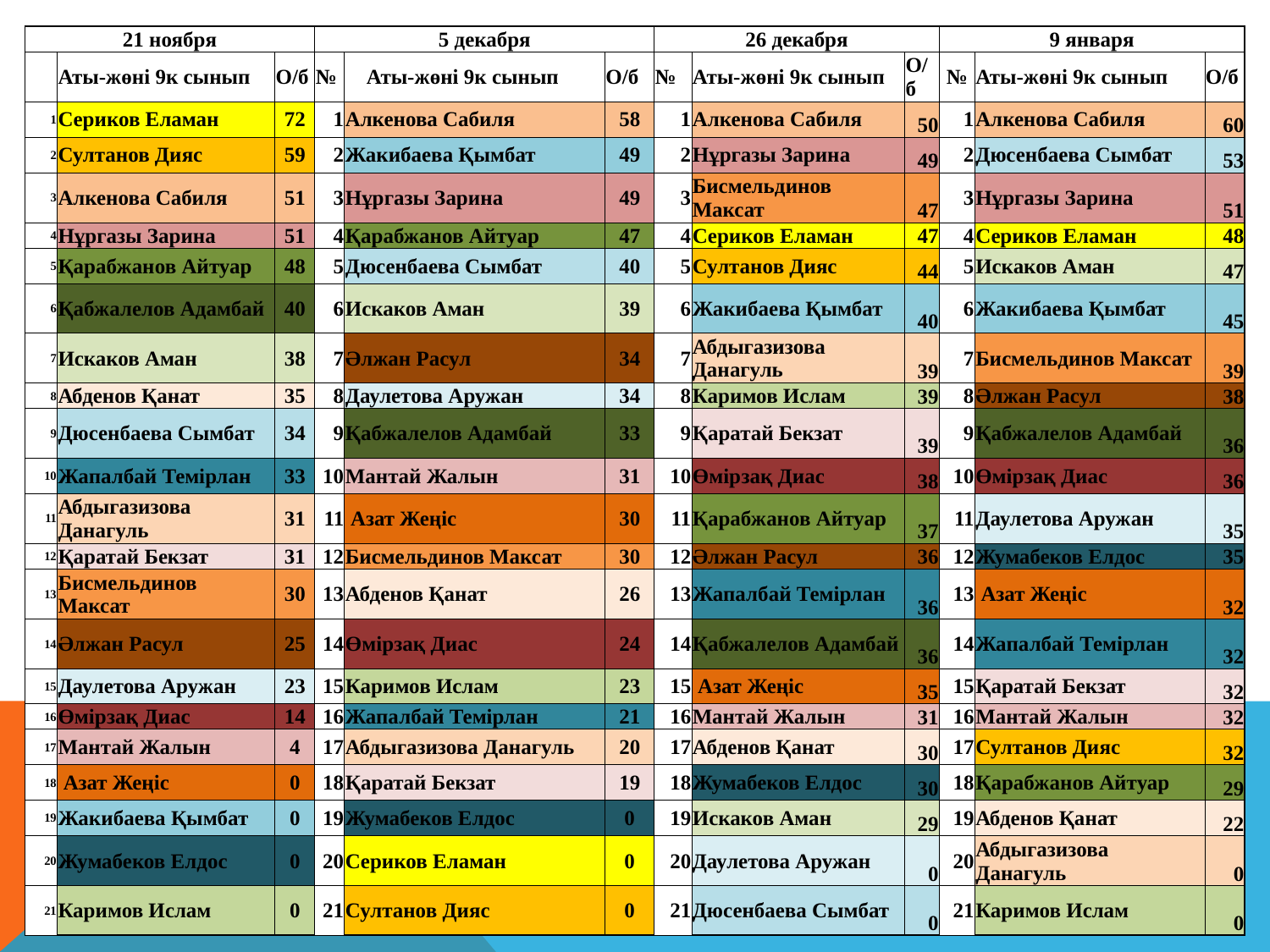

| 21 ноября |  |  | 5 декабря |  |  | 26 декабря |  |  | 9 января |  |  |
| --- | --- | --- | --- | --- | --- | --- | --- | --- | --- | --- | --- |
|  | Аты-жөні 9к сынып | О/б | № | Аты-жөні 9к сынып | О/б | № | Аты-жөні 9к сынып | О/б | № | Аты-жөні 9к сынып | О/б |
| 1 | Сериков Еламан | 72 | 1 | Алкенова Сабиля | 58 | 1 | Алкенова Сабиля | 50 | 1 | Алкенова Сабиля | 60 |
| 2 | Султанов Дияс | 59 | 2 | Жакибаева Қымбат | 49 | 2 | Нұргазы Зарина | 49 | 2 | Дюсенбаева Сымбат | 53 |
| 3 | Алкенова Сабиля | 51 | 3 | Нұргазы Зарина | 49 | 3 | Бисмельдинов Максат | 47 | 3 | Нұргазы Зарина | 51 |
| 4 | Нұргазы Зарина | 51 | 4 | Қарабжанов Айтуар | 47 | 4 | Сериков Еламан | 47 | 4 | Сериков Еламан | 48 |
| 5 | Қарабжанов Айтуар | 48 | 5 | Дюсенбаева Сымбат | 40 | 5 | Султанов Дияс | 44 | 5 | Искаков Аман | 47 |
| 6 | Қабжалелов Адамбай | 40 | 6 | Искаков Аман | 39 | 6 | Жакибаева Қымбат | 40 | 6 | Жакибаева Қымбат | 45 |
| 7 | Искаков Аман | 38 | 7 | Әлжан Расул | 34 | 7 | Абдыгазизова Данагуль | 39 | 7 | Бисмельдинов Максат | 39 |
| 8 | Абденов Қанат | 35 | 8 | Даулетова Аружан | 34 | 8 | Каримов Ислам | 39 | 8 | Әлжан Расул | 38 |
| 9 | Дюсенбаева Сымбат | 34 | 9 | Қабжалелов Адамбай | 33 | 9 | Қаратай Бекзат | 39 | 9 | Қабжалелов Адамбай | 36 |
| 10 | Жапалбай Темірлан | 33 | 10 | Мантай Жалын | 31 | 10 | Өмірзақ Диас | 38 | 10 | Өмірзақ Диас | 36 |
| 11 | Абдыгазизова Данагуль | 31 | 11 | Азат Жеңіс | 30 | 11 | Қарабжанов Айтуар | 37 | 11 | Даулетова Аружан | 35 |
| 12 | Қаратай Бекзат | 31 | 12 | Бисмельдинов Максат | 30 | 12 | Әлжан Расул | 36 | 12 | Жумабеков Елдос | 35 |
| 13 | Бисмельдинов Максат | 30 | 13 | Абденов Қанат | 26 | 13 | Жапалбай Темірлан | 36 | 13 | Азат Жеңіс | 32 |
| 14 | Әлжан Расул | 25 | 14 | Өмірзақ Диас | 24 | 14 | Қабжалелов Адамбай | 36 | 14 | Жапалбай Темірлан | 32 |
| 15 | Даулетова Аружан | 23 | 15 | Каримов Ислам | 23 | 15 | Азат Жеңіс | 35 | 15 | Қаратай Бекзат | 32 |
| 16 | Өмірзақ Диас | 14 | 16 | Жапалбай Темірлан | 21 | 16 | Мантай Жалын | 31 | 16 | Мантай Жалын | 32 |
| 17 | Мантай Жалын | 4 | 17 | Абдыгазизова Данагуль | 20 | 17 | Абденов Қанат | 30 | 17 | Султанов Дияс | 32 |
| 18 | Азат Жеңіс | 0 | 18 | Қаратай Бекзат | 19 | 18 | Жумабеков Елдос | 30 | 18 | Қарабжанов Айтуар | 29 |
| 19 | Жакибаева Қымбат | 0 | 19 | Жумабеков Елдос | 0 | 19 | Искаков Аман | 29 | 19 | Абденов Қанат | 22 |
| 20 | Жумабеков Елдос | 0 | 20 | Сериков Еламан | 0 | 20 | Даулетова Аружан | 0 | 20 | Абдыгазизова Данагуль | 0 |
| 21 | Каримов Ислам | 0 | 21 | Султанов Дияс | 0 | 21 | Дюсенбаева Сымбат | 0 | 21 | Каримов Ислам | 0 |